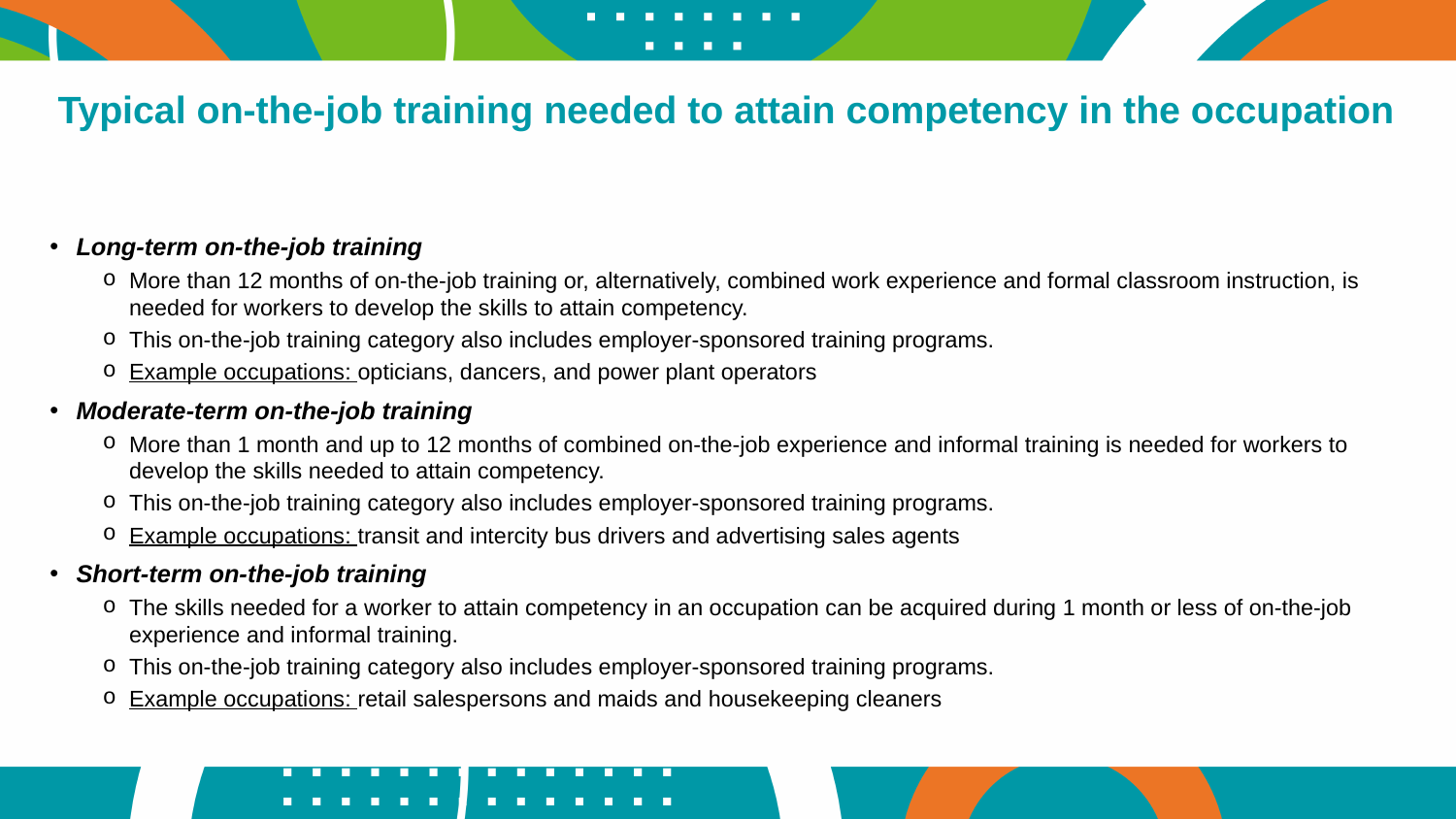

# Typical on-the-job training needed to attain competency in the occupation
Long-term on-the-job training
More than 12 months of on-the-job training or, alternatively, combined work experience and formal classroom instruction, is needed for workers to develop the skills to attain competency.
This on-the-job training category also includes employer-sponsored training programs.
Example occupations: opticians, dancers, and power plant operators
Moderate-term on-the-job training
More than 1 month and up to 12 months of combined on-the-job experience and informal training is needed for workers to develop the skills needed to attain competency.
This on-the-job training category also includes employer-sponsored training programs.
Example occupations: transit and intercity bus drivers and advertising sales agents
Short-term on-the-job training
The skills needed for a worker to attain competency in an occupation can be acquired during 1 month or less of on-the-job experience and informal training.
This on-the-job training category also includes employer-sponsored training programs.
Example occupations: retail salespersons and maids and housekeeping cleaners